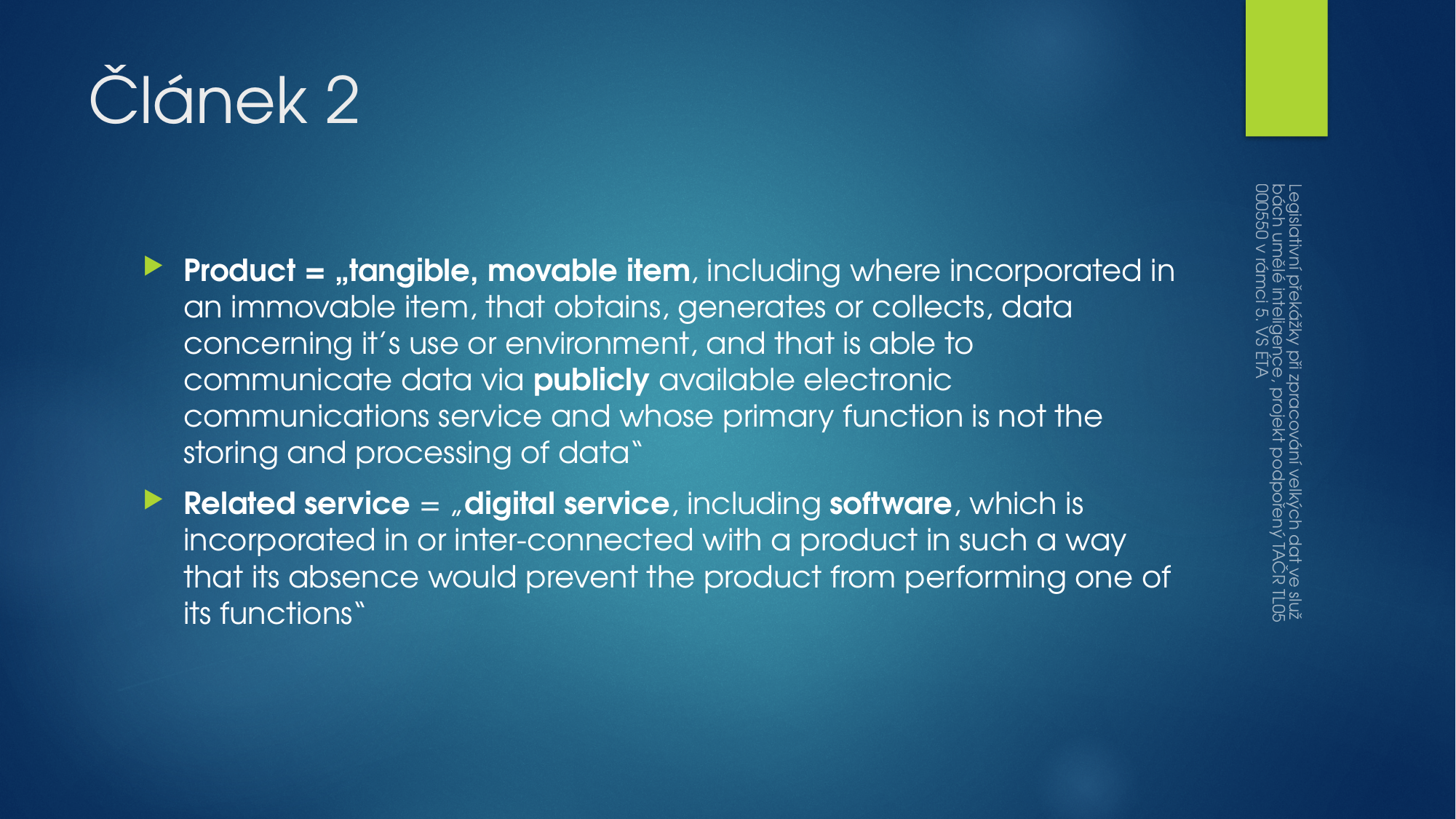

# Článek 2
Product = „tangible, movable item, including where incorporated in an immovable item, that obtains, generates or collects, data concerning it’s use or environment, and that is able to communicate data via publicly available electronic communications service and whose primary function is not the storing and processing of data“
Related service = „digital service, including software, which is incorporated in or inter-connected with a product in such a way that its absence would prevent the product from performing one of its functions“

Legislativní překážky při zpracování velkých dat ve službách umělé inteligence, projekt podpořený TAČR TL05000550 v rámci 5. VS ÉTA